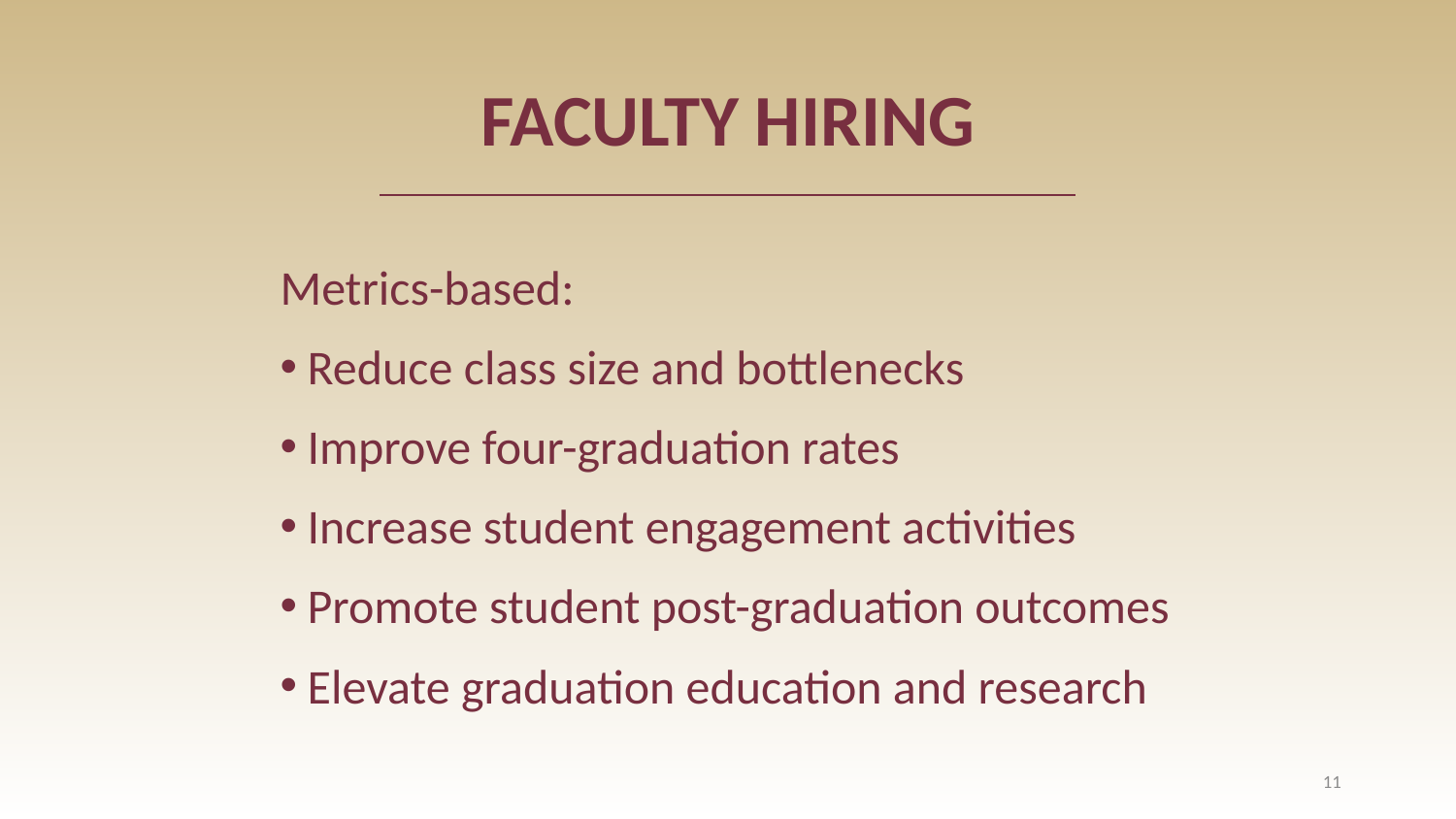

# Faculty hiring
Metrics-based:
Reduce class size and bottlenecks
Improve four-graduation rates
Increase student engagement activities
Promote student post-graduation outcomes
Elevate graduation education and research
11